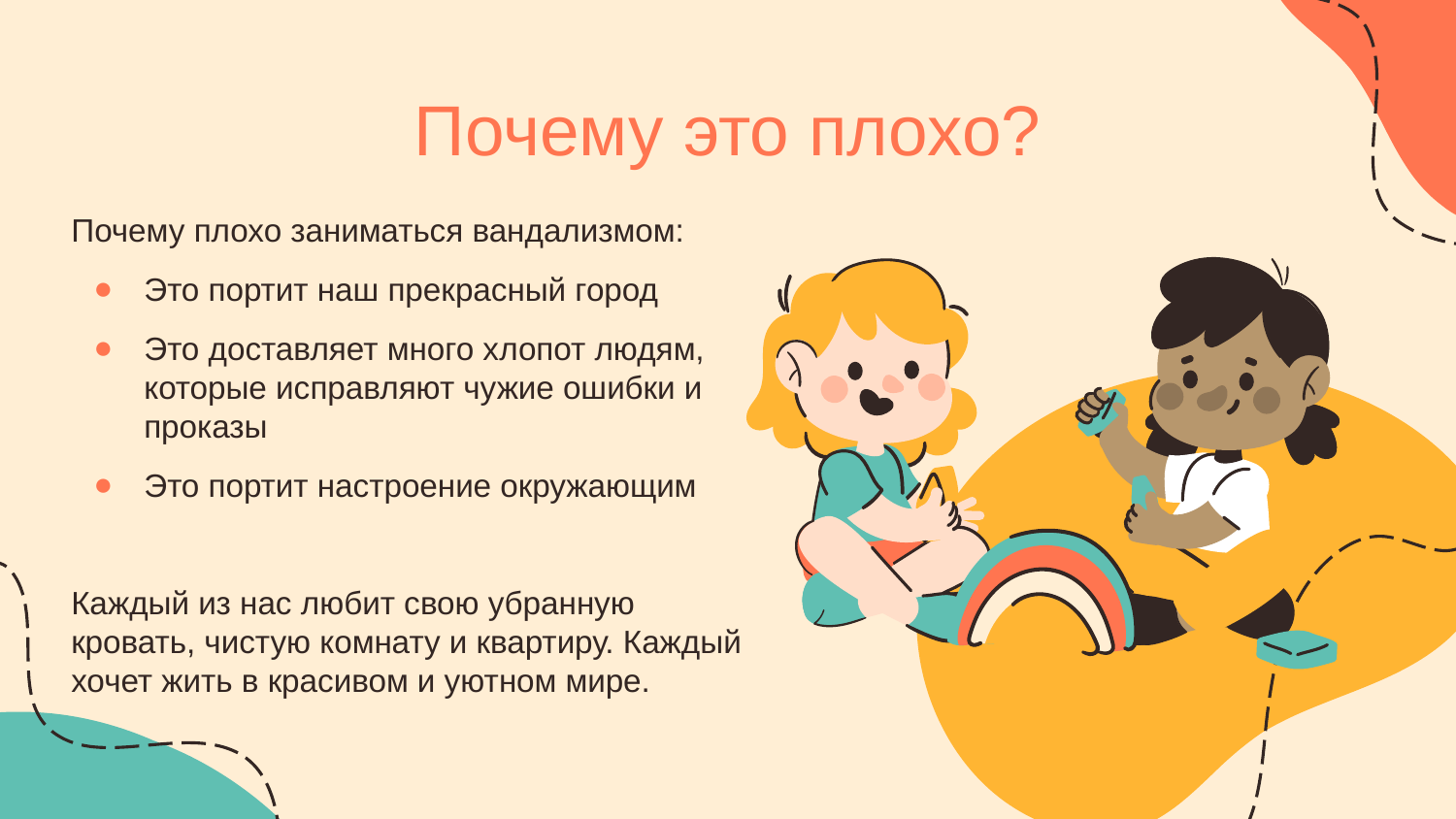

# Почему это плохо?
Почему плохо заниматься вандализмом:
Это портит наш прекрасный город
Это доставляет много хлопот людям, которые исправляют чужие ошибки и проказы
Это портит настроение окружающим

Каждый из нас любит свою убранную кровать, чистую комнату и квартиру. Каждый хочет жить в красивом и уютном мире.